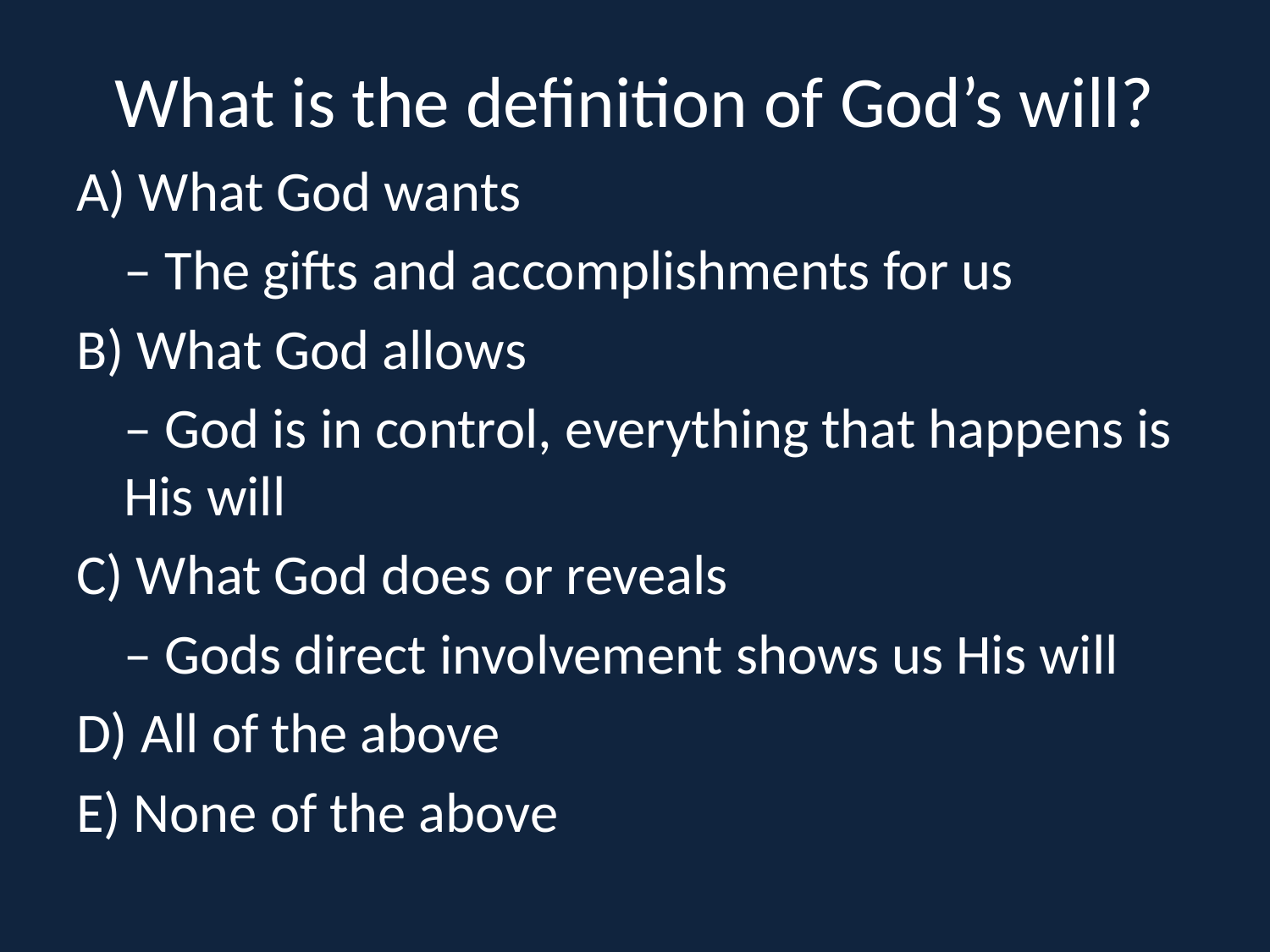

# What is the definition of God’s will?
A) What God wants
	– The gifts and accomplishments for us
B) What God allows
	– God is in control, everything that happens is His will
C) What God does or reveals
	– Gods direct involvement shows us His will
D) All of the above
E) None of the above